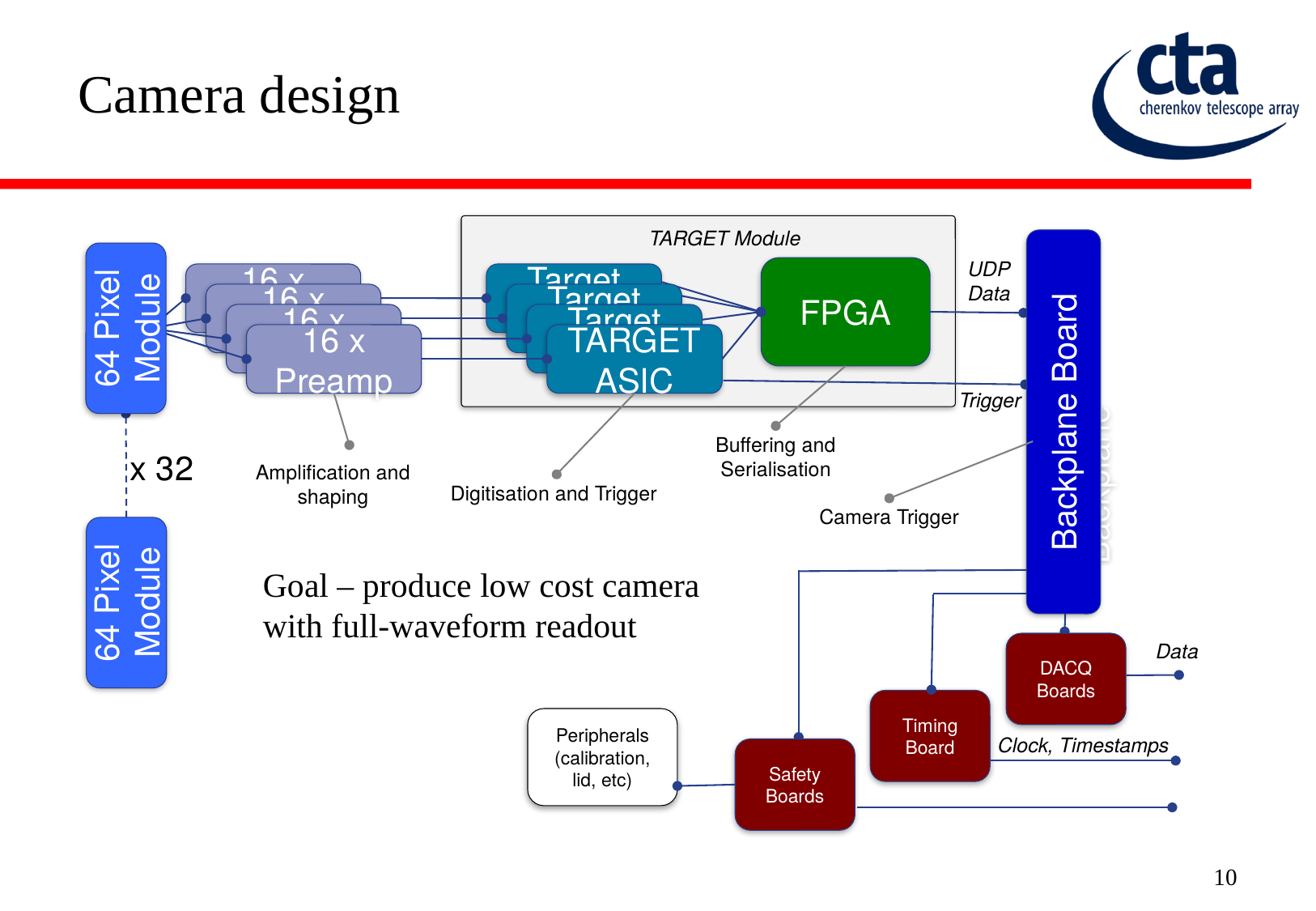

# Camera design

TARGET Module
 UDP Data
FPGA
16 x Preamps
Target Asic
16 x Preamps
Target Asic
64 Pixel Module
16 x Preamps
Target Asic
16 x Preamp
TARGET ASIC
Trigger
Backplane Board
Backplane
Buffering and Serialisation
x 32
Amplification and shaping
Digitisation and Trigger
Camera Trigger
64 Pixel Module
Data
DACQ Boards
Timing Board
Peripherals (calibration, lid, etc)
Clock, Timestamps
Safety Boards
Goal – produce low cost camera
with full-waveform readout
10